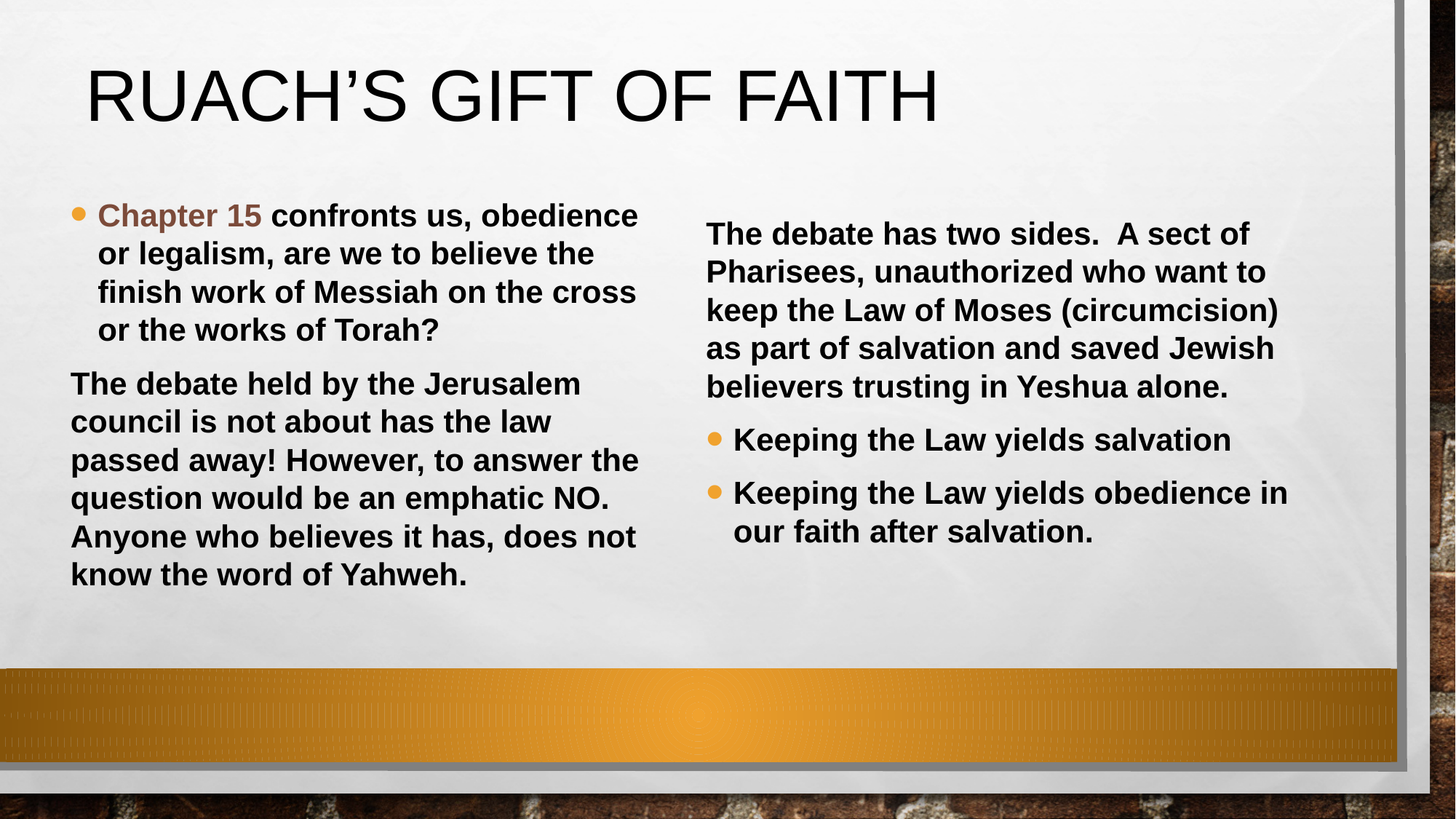

# Ruach’s Gift of Faith
Chapter 15 confronts us, obedience or legalism, are we to believe the finish work of Messiah on the cross or the works of Torah?
The debate held by the Jerusalem council is not about has the law passed away! However, to answer the question would be an emphatic NO. Anyone who believes it has, does not know the word of Yahweh.
The debate has two sides.  A sect of Pharisees, unauthorized who want to keep the Law of Moses (circumcision) as part of salvation and saved Jewish believers trusting in Yeshua alone.
Keeping the Law yields salvation
Keeping the Law yields obedience in our faith after salvation.